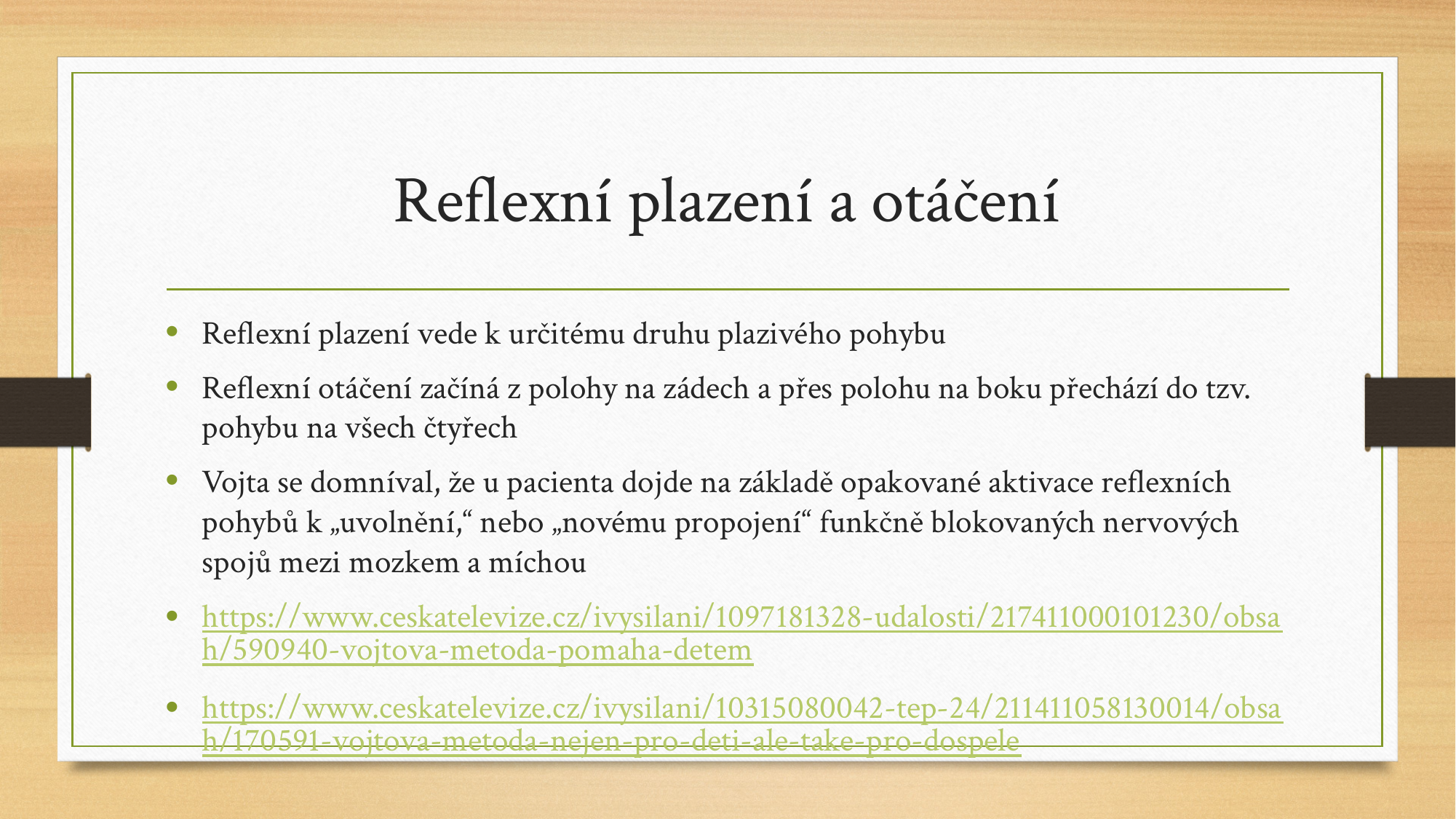

# Reflexní plazení a otáčení
Reflexní plazení vede k určitému druhu plazivého pohybu
Reflexní otáčení začíná z polohy na zádech a přes polohu na boku přechází do tzv. pohybu na všech čtyřech
Vojta se domníval, že u pacienta dojde na základě opakované aktivace reflexních pohybů k „uvolnění,“ nebo „novému propojení“ funkčně blokovaných nervových spojů mezi mozkem a míchou
https://www.ceskatelevize.cz/ivysilani/1097181328-udalosti/217411000101230/obsah/590940-vojtova-metoda-pomaha-detem
https://www.ceskatelevize.cz/ivysilani/10315080042-tep-24/211411058130014/obsah/170591-vojtova-metoda-nejen-pro-deti-ale-take-pro-dospele